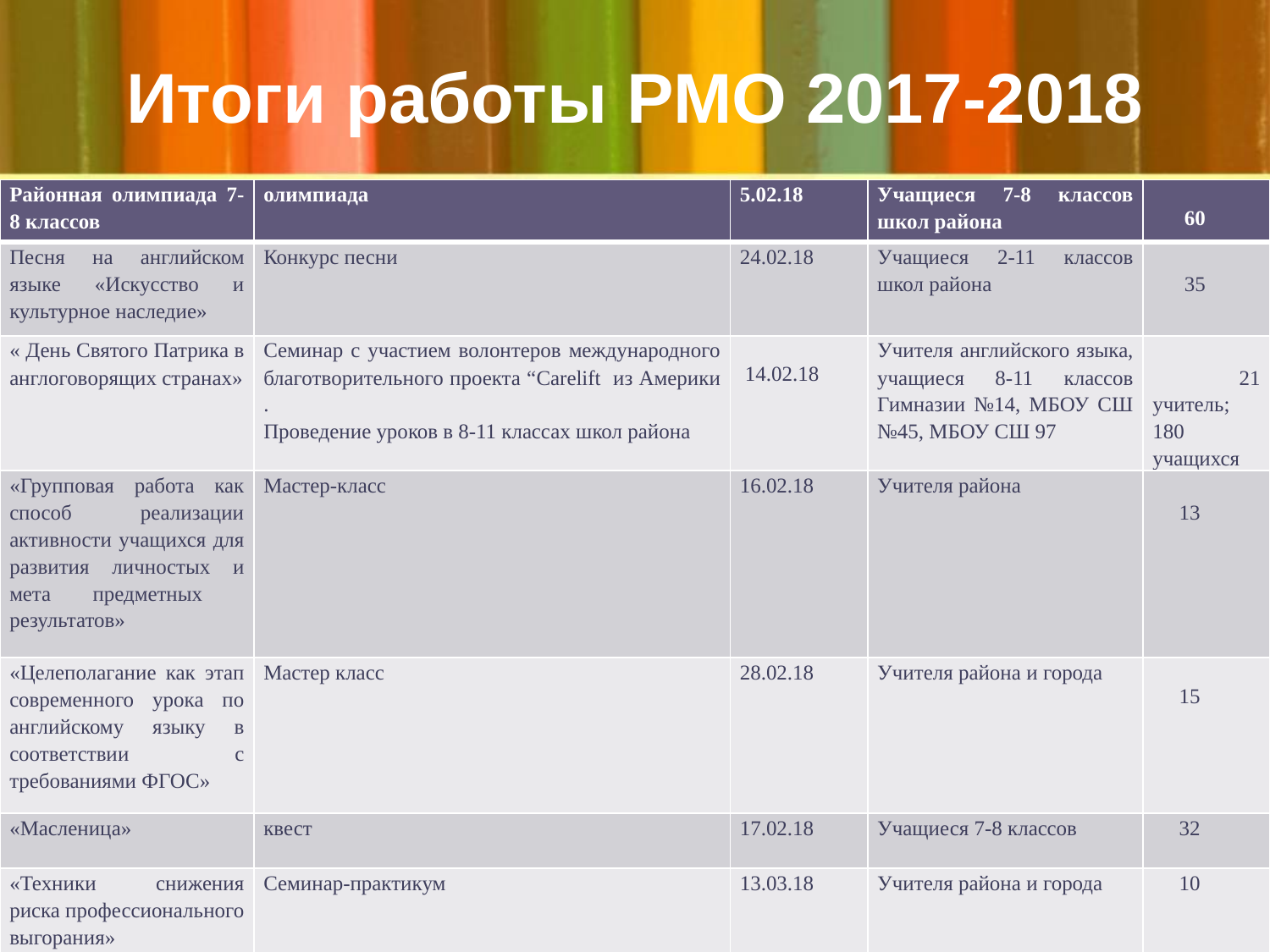

# Итоги работы РМО 2017-2018
| Районная олимпиада 7-8 классов | олимпиада | 5.02.18 | Учащиеся 7-8 классов школ района | 60 |
| --- | --- | --- | --- | --- |
| Песня на английском языке «Искусство и культурное наследие» | Конкурс песни | 24.02.18 | Учащиеся 2-11 классов школ района | 35 |
| « День Святого Патрика в англоговорящих странах» | Семинар с участием волонтеров международного благотворительного проекта “Carelift из Америки . Проведение уроков в 8-11 классах школ района | 14.02.18 | Учителя английского языка, учащиеся 8-11 классов Гимназии №14, МБОУ СШ №45, МБОУ СШ 97 | 21 учитель; 180 учащихся |
| «Групповая работа как способ реализации активности учащихся для развития личностых и мета предметных результатов» | Мастер-класс | 16.02.18 | Учителя района | 13 |
| «Целеполагание как этап современного урока по английскому языку в соответствии с требованиями ФГОС» | Мастер класс | 28.02.18 | Учителя района и города | 15 |
| «Масленица» | квест | 17.02.18 | Учащиеся 7-8 классов | 32 |
| «Техники снижения риска профессионального выгорания» | Семинар-практикум | 13.03.18 | Учителя района и города | 10 |